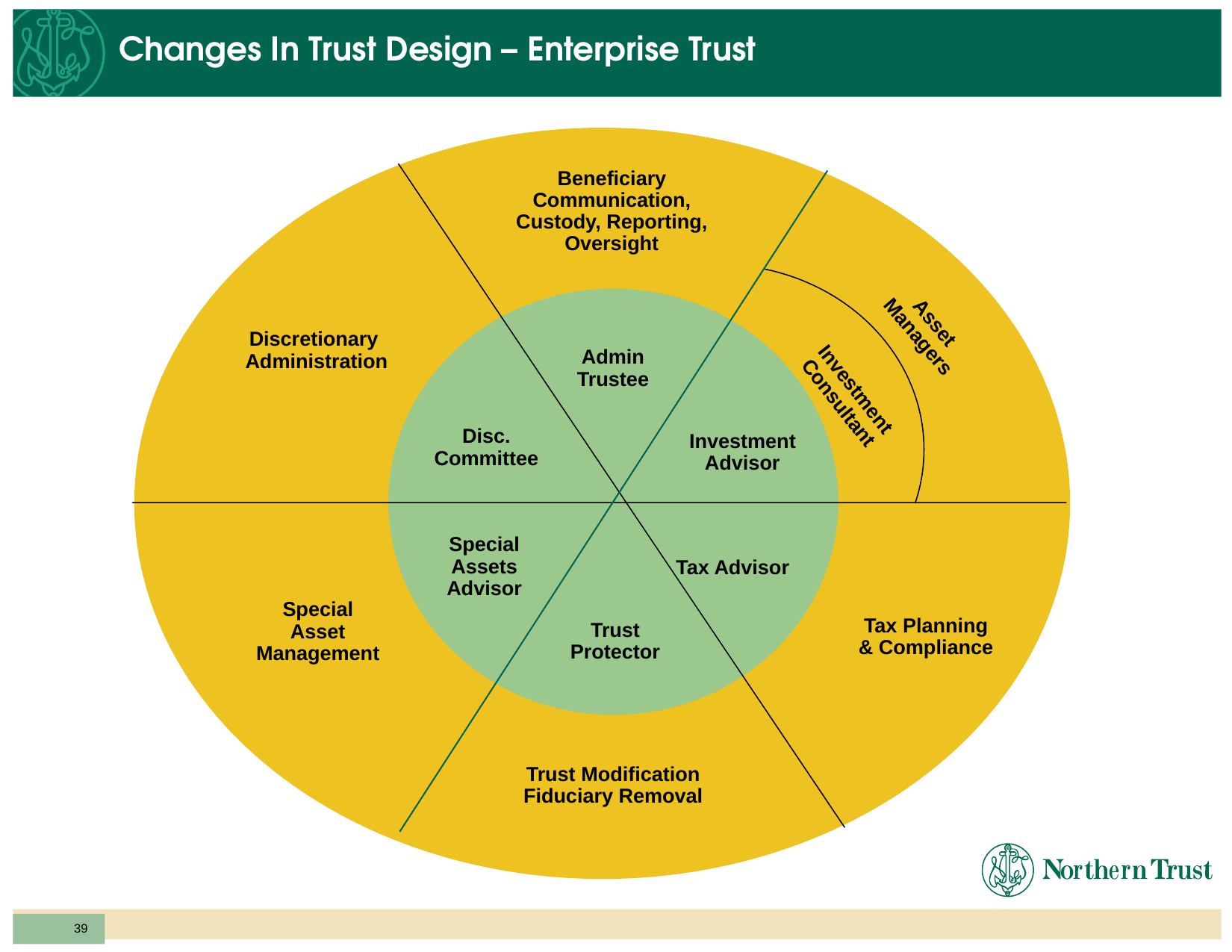

# Changes In Trust Design – Enterprise Trust
Values
Mission
Goals
Beneficiary Communication, Custody, Reporting, Oversight

Asset
Managers
Discretionary
Administration
Admin
Trustee
Investment
Consultant
Disc.
Committee
Investment
Advisor

Special
Assets
Advisor
Tax Advisor
Special
Asset
Management
Tax Planning
& Compliance
Trust
Protector
Trust Modification
Fiduciary Removal